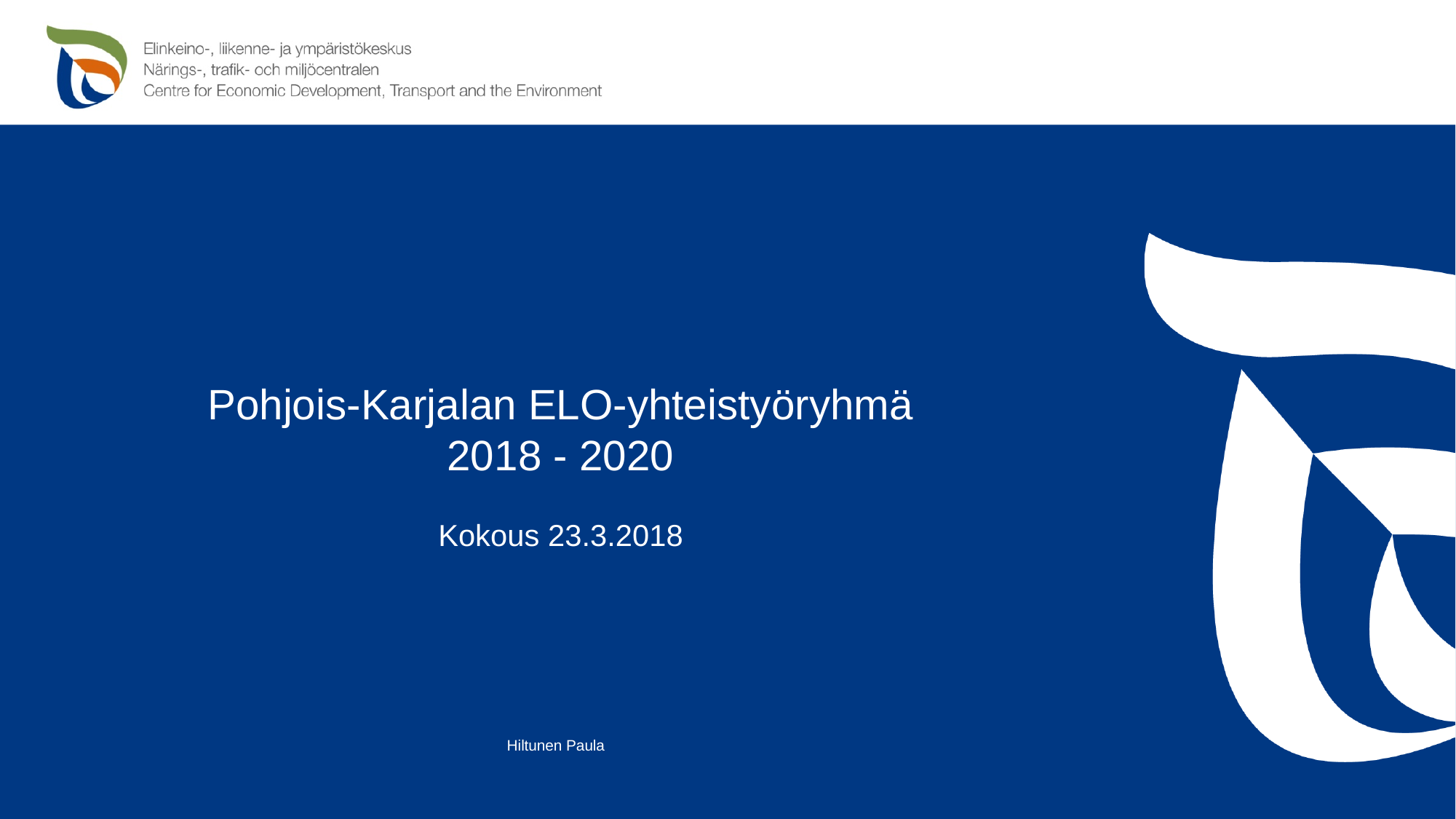

Pohjois-Karjalan ELO-yhteistyöryhmä 2018 - 2020

Kokous 23.3.2018
Hiltunen Paula